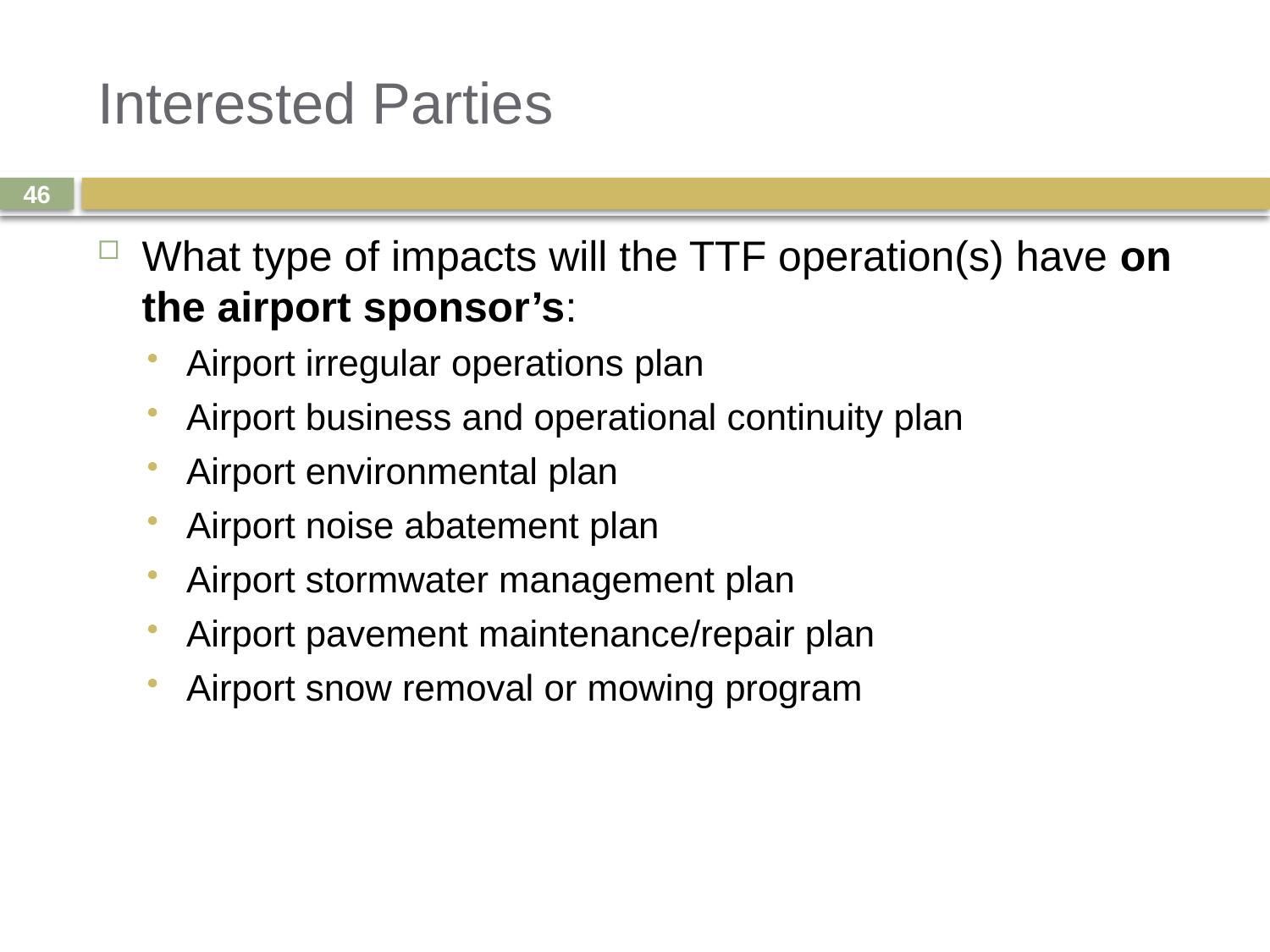

# Interested Parties
46
What type of impacts will the TTF operation(s) have on the airport sponsor’s:
Airport irregular operations plan
Airport business and operational continuity plan
Airport environmental plan
Airport noise abatement plan
Airport stormwater management plan
Airport pavement maintenance/repair plan
Airport snow removal or mowing program